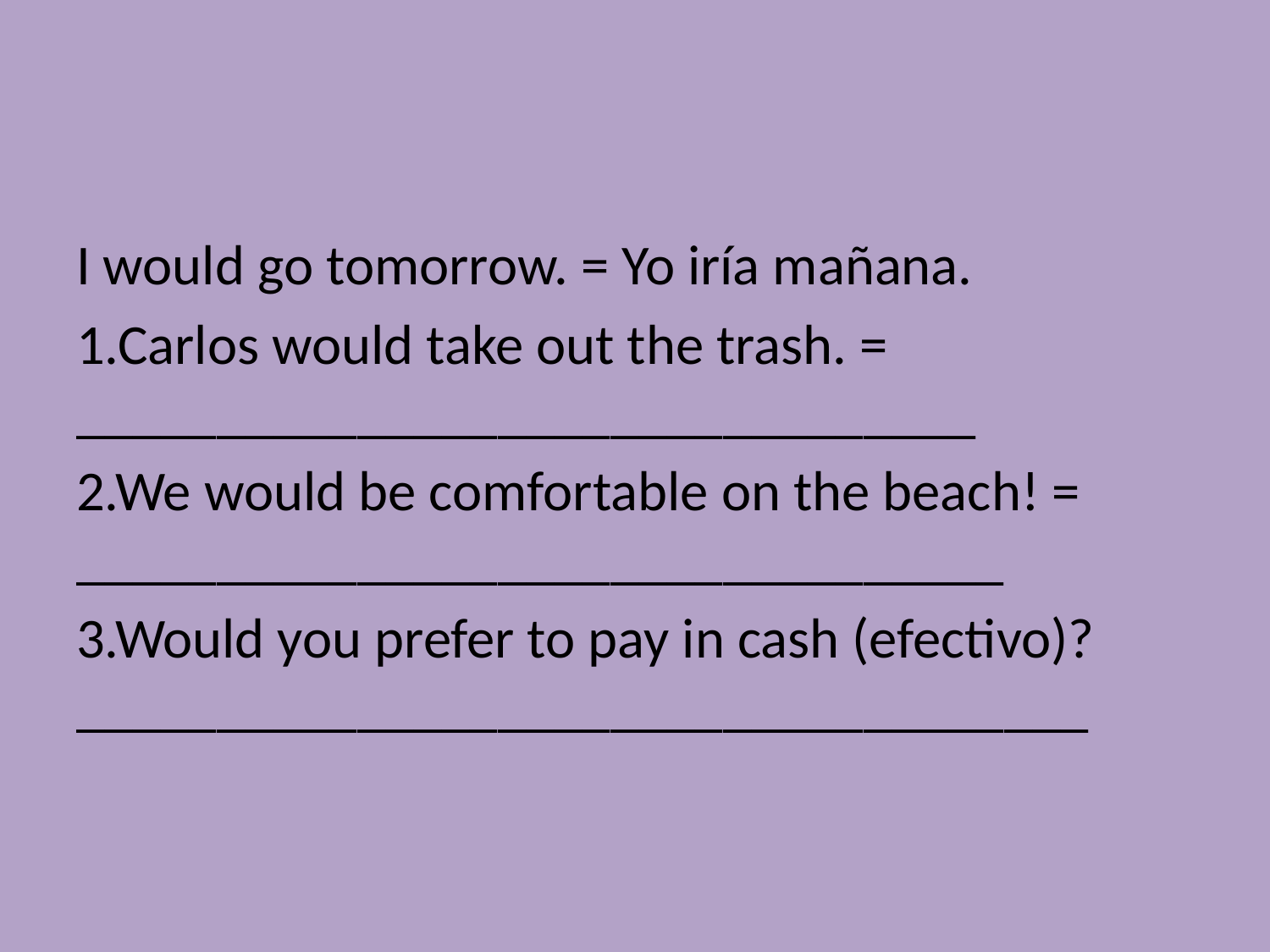

#
I would go tomorrow. = Yo iría mañana.
1.Carlos would take out the trash. = ________________________________
2.We would be comfortable on the beach! = _________________________________
3.Would you prefer to pay in cash (efectivo)? ____________________________________